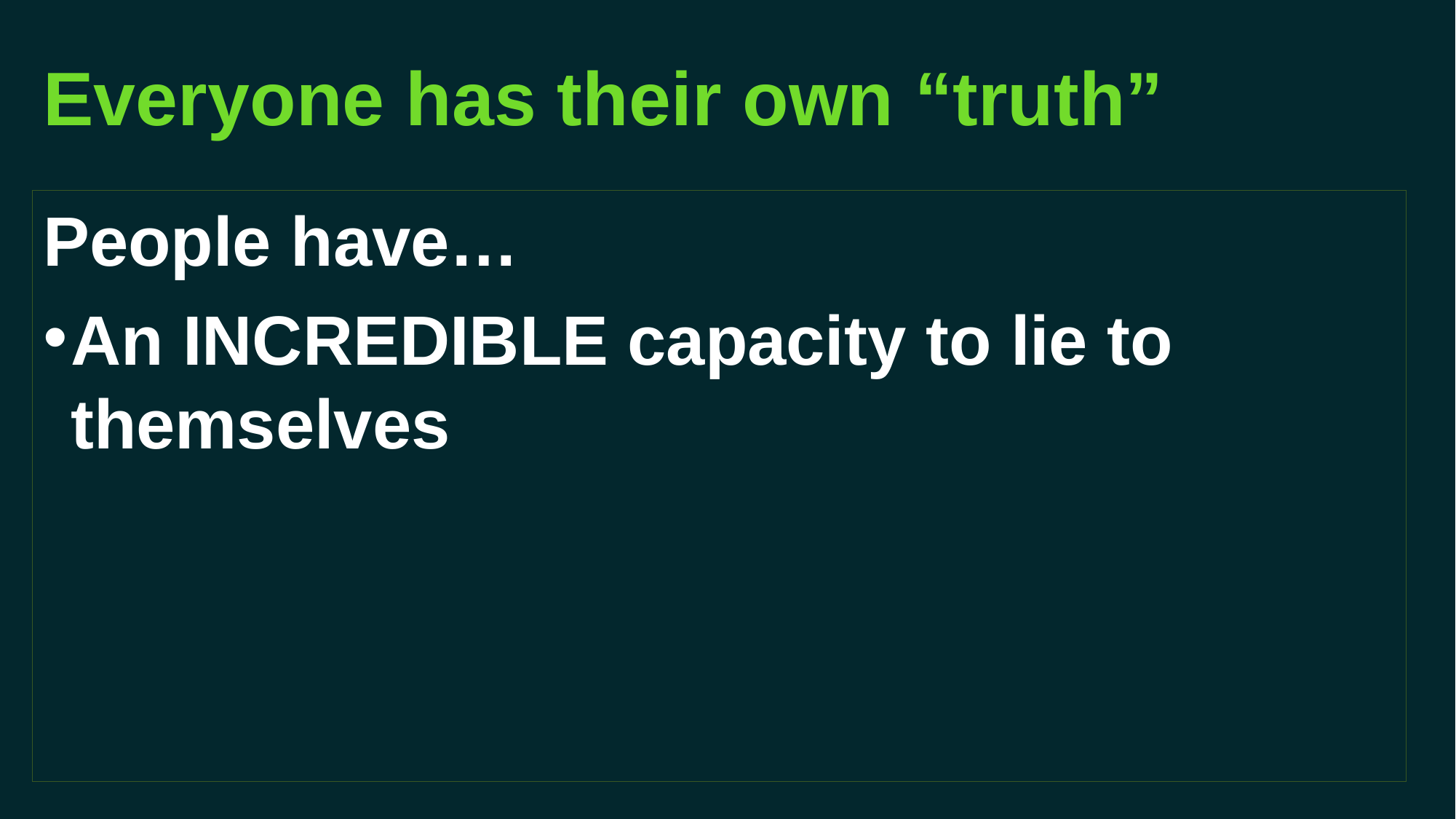

# Everyone has their own “truth”
People have…
An INCREDIBLE capacity to lie to themselves